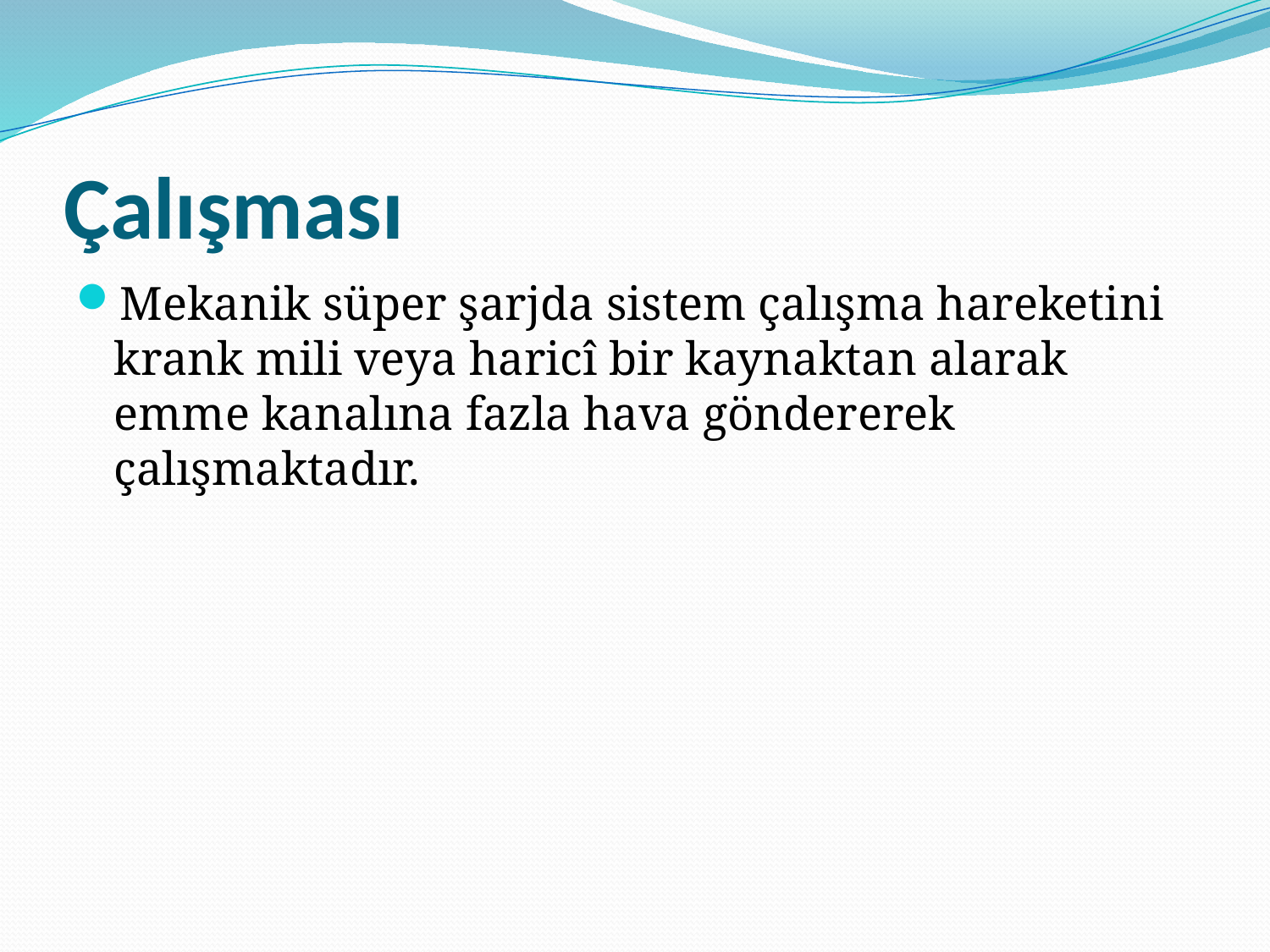

# Çalışması
Mekanik süper şarjda sistem çalışma hareketini krank mili veya haricî bir kaynaktan alarak emme kanalına fazla hava göndererek çalışmaktadır.